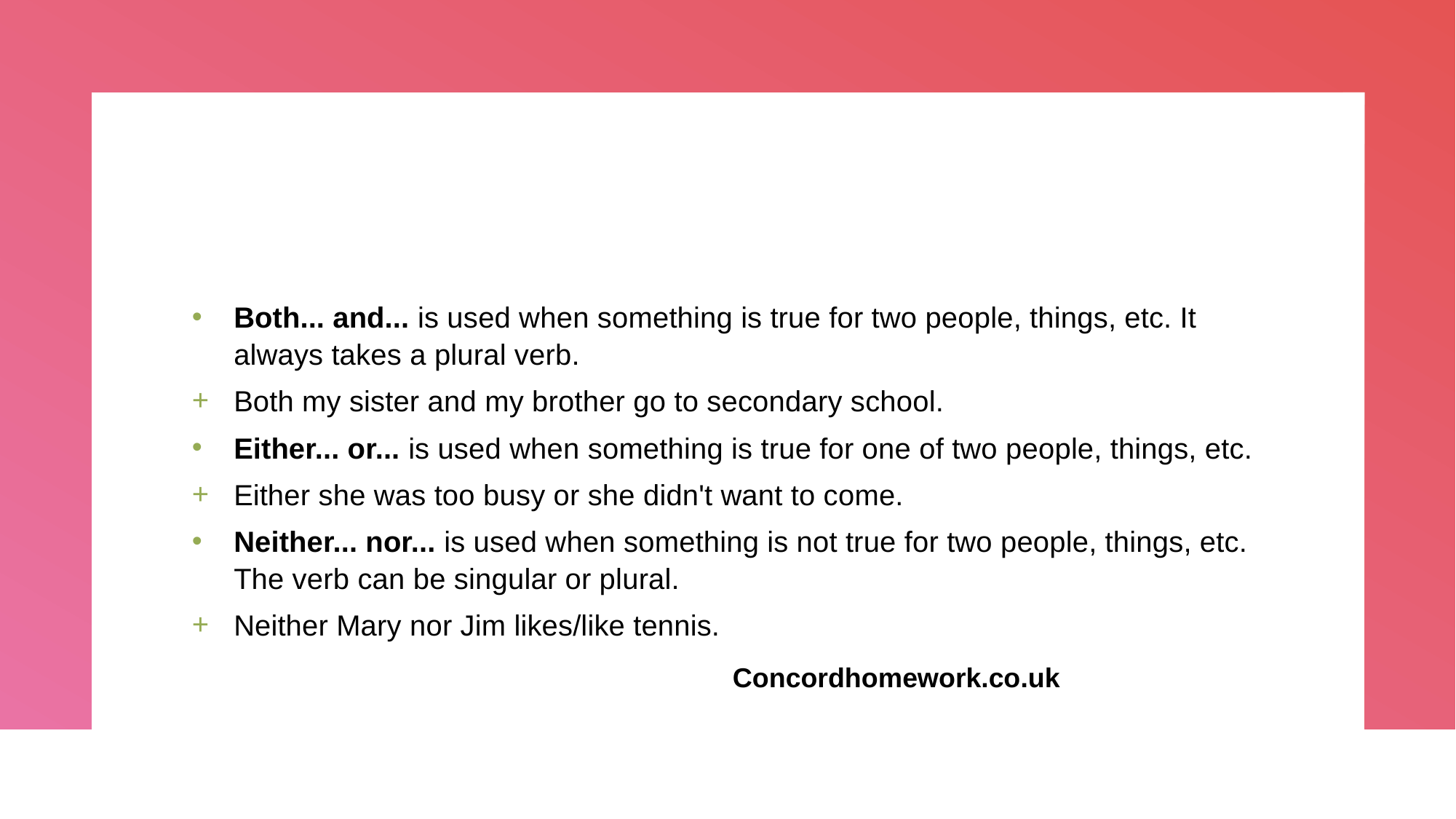

#
Both... and... is used when something is true for two people, things, etc. It always takes a plural verb.
Both my sister and my brother go to secondary school.
Either... or... is used when something is true for one of two people, things, etc.
Either she was too busy or she didn't want to come.
Neither... nor... is used when something is not true for two people, things, etc. The verb can be singular or plural.
Neither Mary nor Jim likes/like tennis.
Concordhomework.co.uk